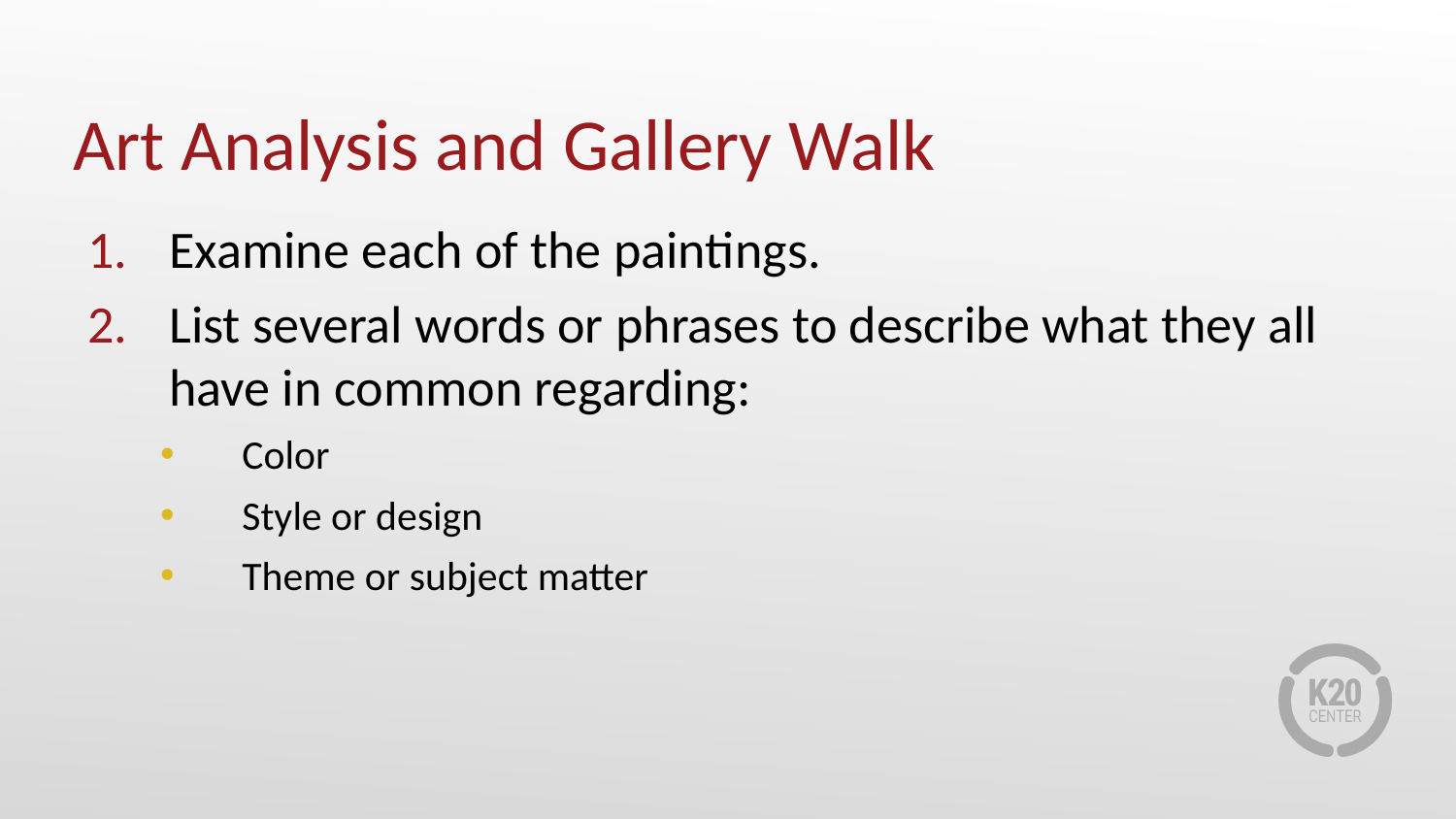

# Art Analysis and Gallery Walk
Examine each of the paintings.
List several words or phrases to describe what they all have in common regarding:
Color
Style or design
Theme or subject matter